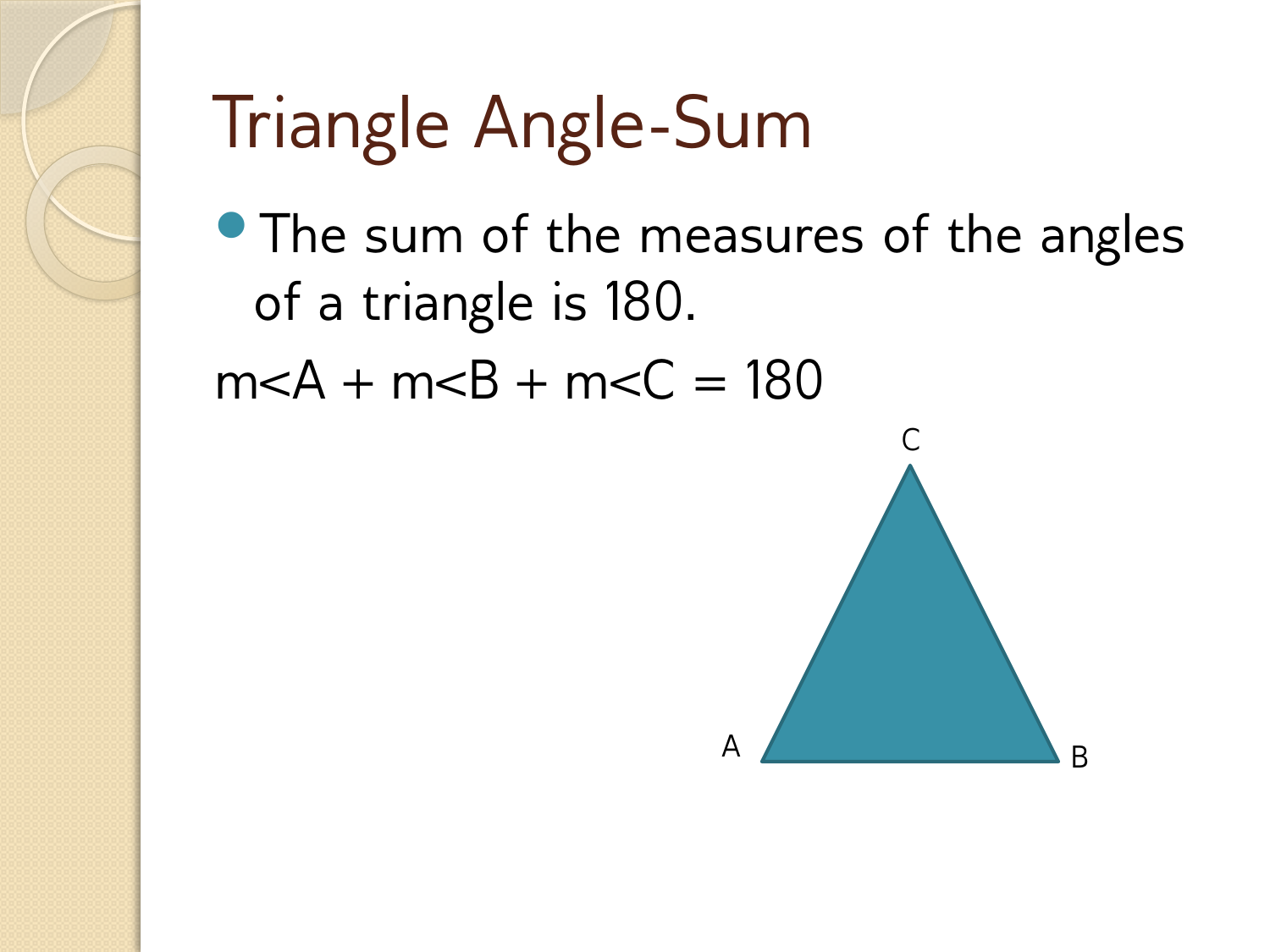

# Triangle Angle-Sum
The sum of the measures of the angles of a triangle is 180.
m<A + m<B + m<C = 180
C

A
B